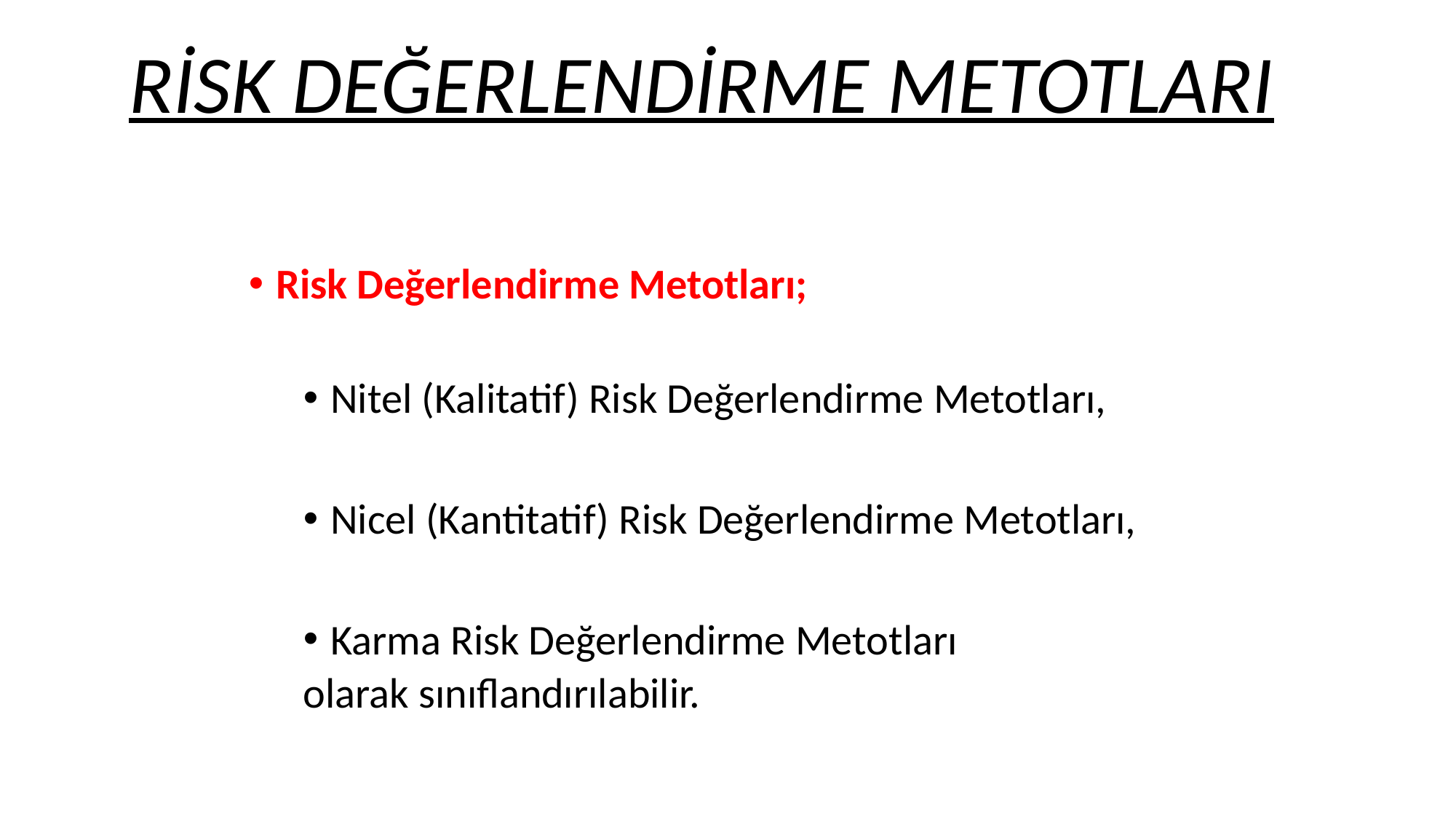

# RİSK DEĞERLENDİRME METOTLARI
Risk Değerlendirme Metotları;

Nitel (Kalitatif) Risk Değerlendirme Metotları,

Nicel (Kantitatif) Risk Değerlendirme Metotları,

Karma Risk Değerlendirme Metotları
olarak sınıflandırılabilir.